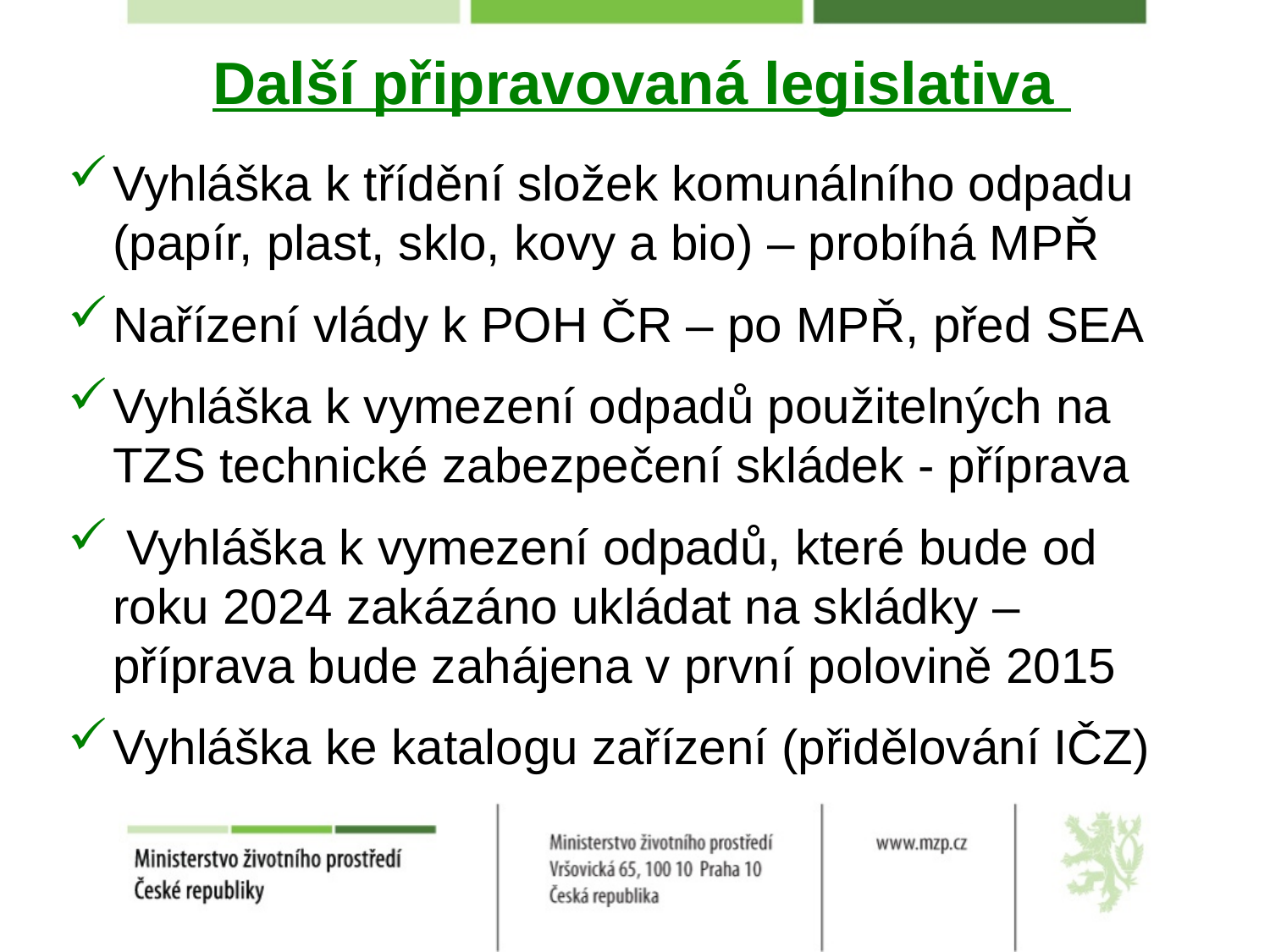

Další připravovaná legislativa
Vyhláška k třídění složek komunálního odpadu (papír, plast, sklo, kovy a bio) – probíhá MPŘ
Nařízení vlády k POH ČR – po MPŘ, před SEA
Vyhláška k vymezení odpadů použitelných na TZS technické zabezpečení skládek - příprava
 Vyhláška k vymezení odpadů, které bude od roku 2024 zakázáno ukládat na skládky – příprava bude zahájena v první polovině 2015
Vyhláška ke katalogu zařízení (přidělování IČZ)